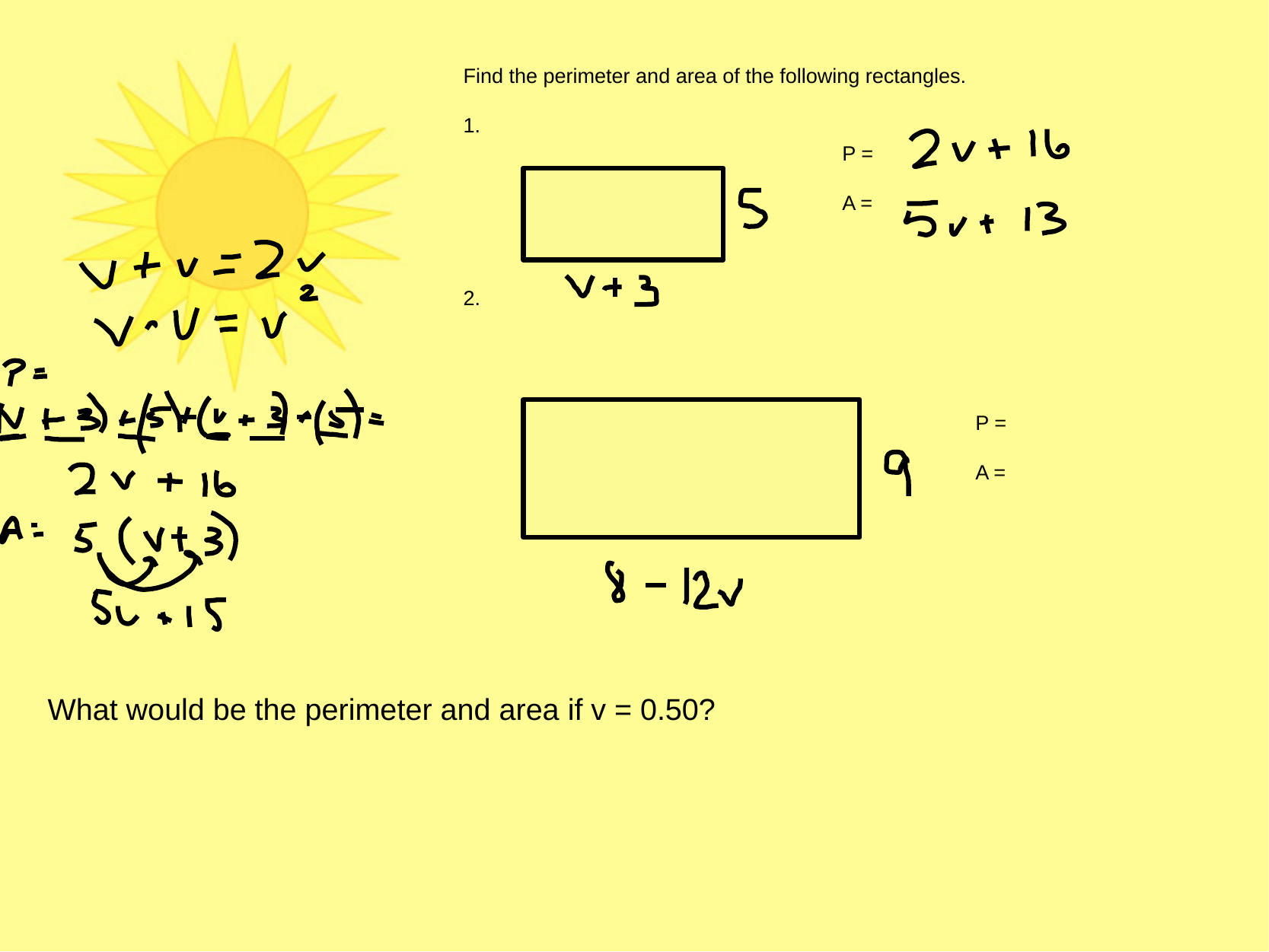

Find the perimeter and area of the following rectangles.

1.

2.

P =

A =

P =

A =

What would be the perimeter and area if v = 0.50?